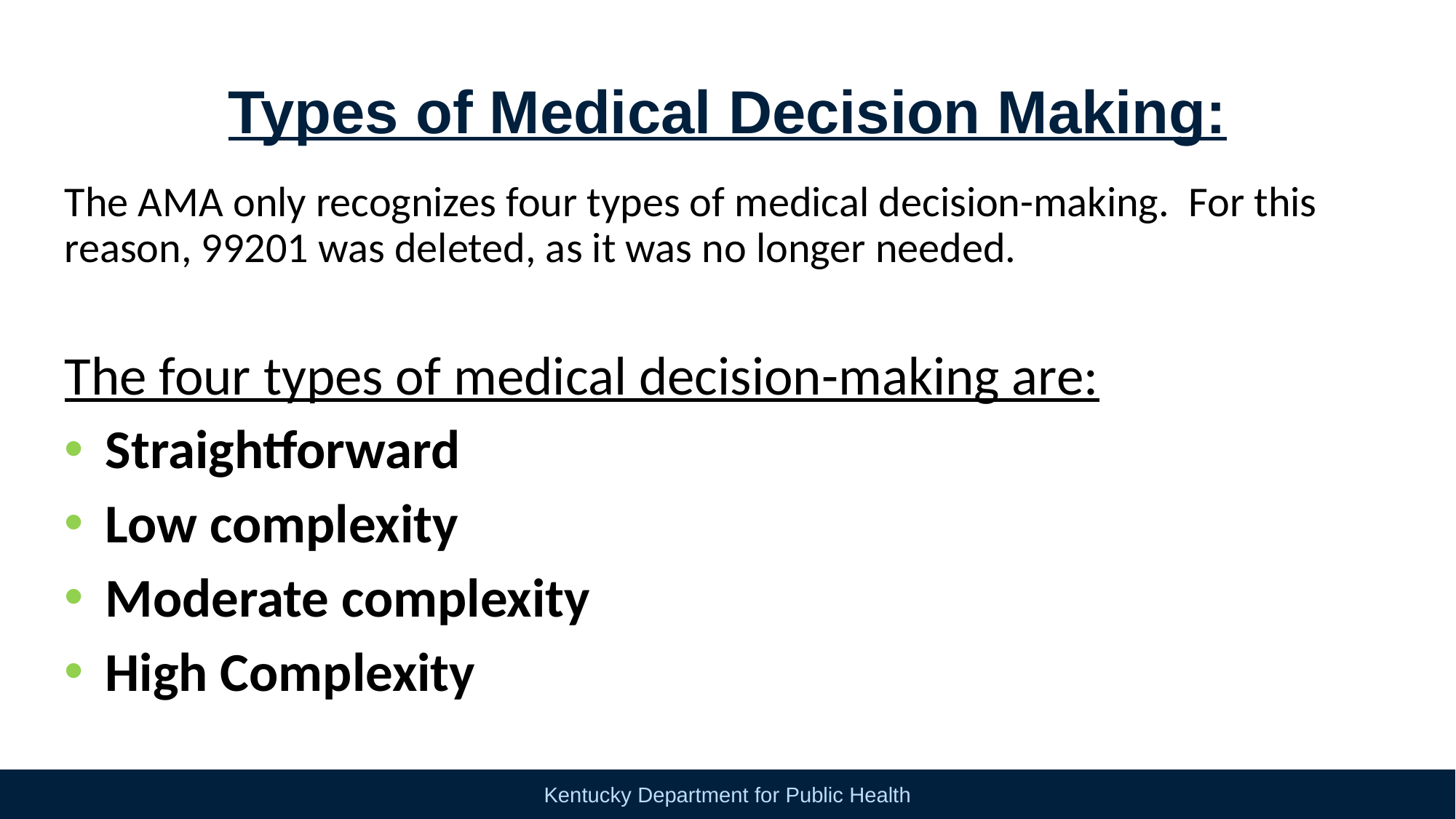

# Types of Medical Decision Making:
The AMA only recognizes four types of medical decision-making.  For this reason, 99201 was deleted, as it was no longer needed.

The four types of medical decision-making are:
Straightforward
Low complexity
Moderate complexity
High Complexity

29